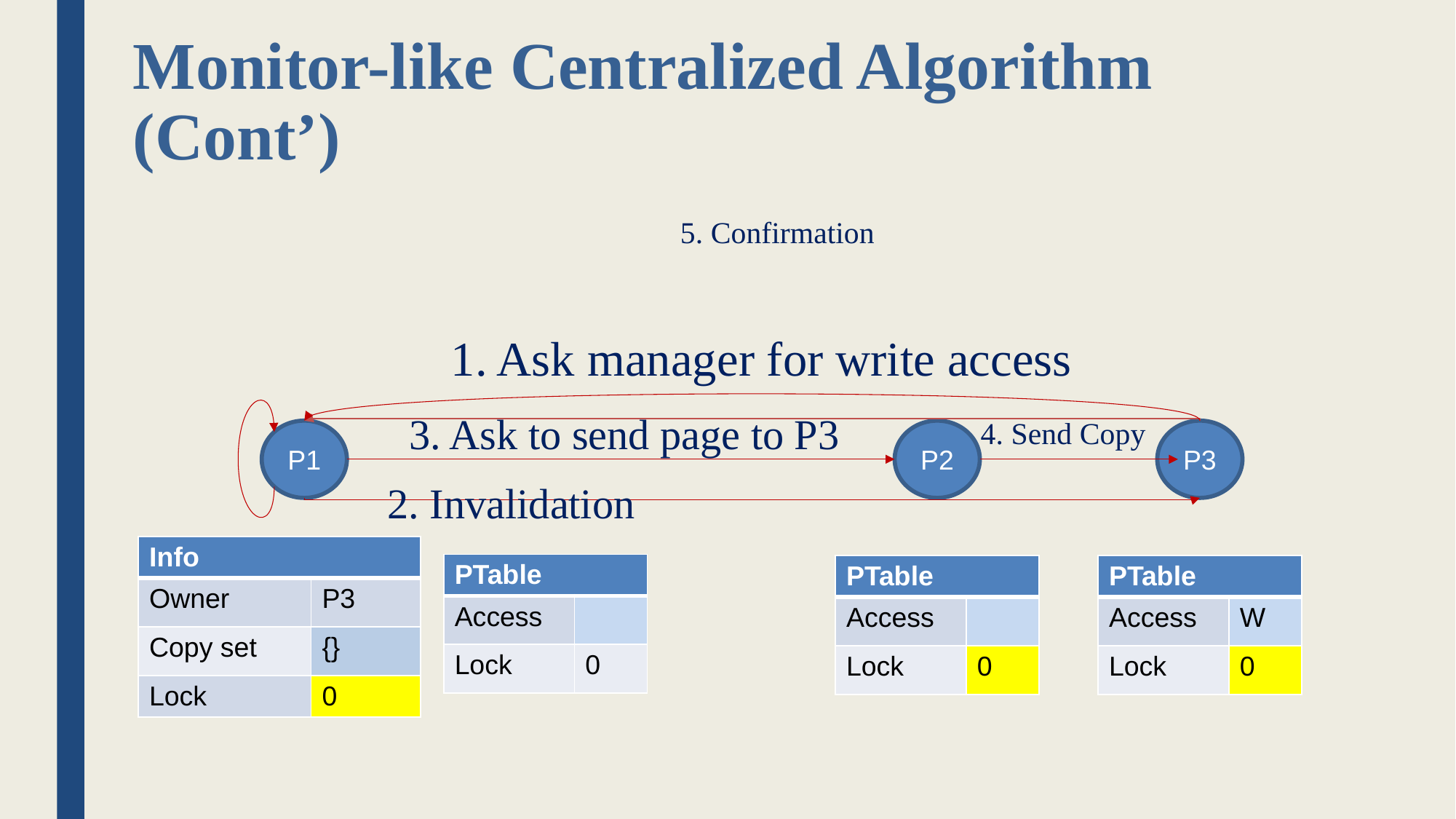

# Monitor-like Centralized Algorithm (Cont’)
5. Confirmation
1. Ask manager for write access
3. Ask to send page to P3
4. Send Copy
P1
P2
P3
2. Invalidation
| Info |  |
| --- | --- |
| Owner | P3 |
| Copy set | {} |
| Lock | 0 |
| PTable |  |
| --- | --- |
| Access |  |
| Lock | 0 |
| PTable |  |
| --- | --- |
| Access |  |
| Lock | 0 |
| PTable |  |
| --- | --- |
| Access | W |
| Lock | 0 |